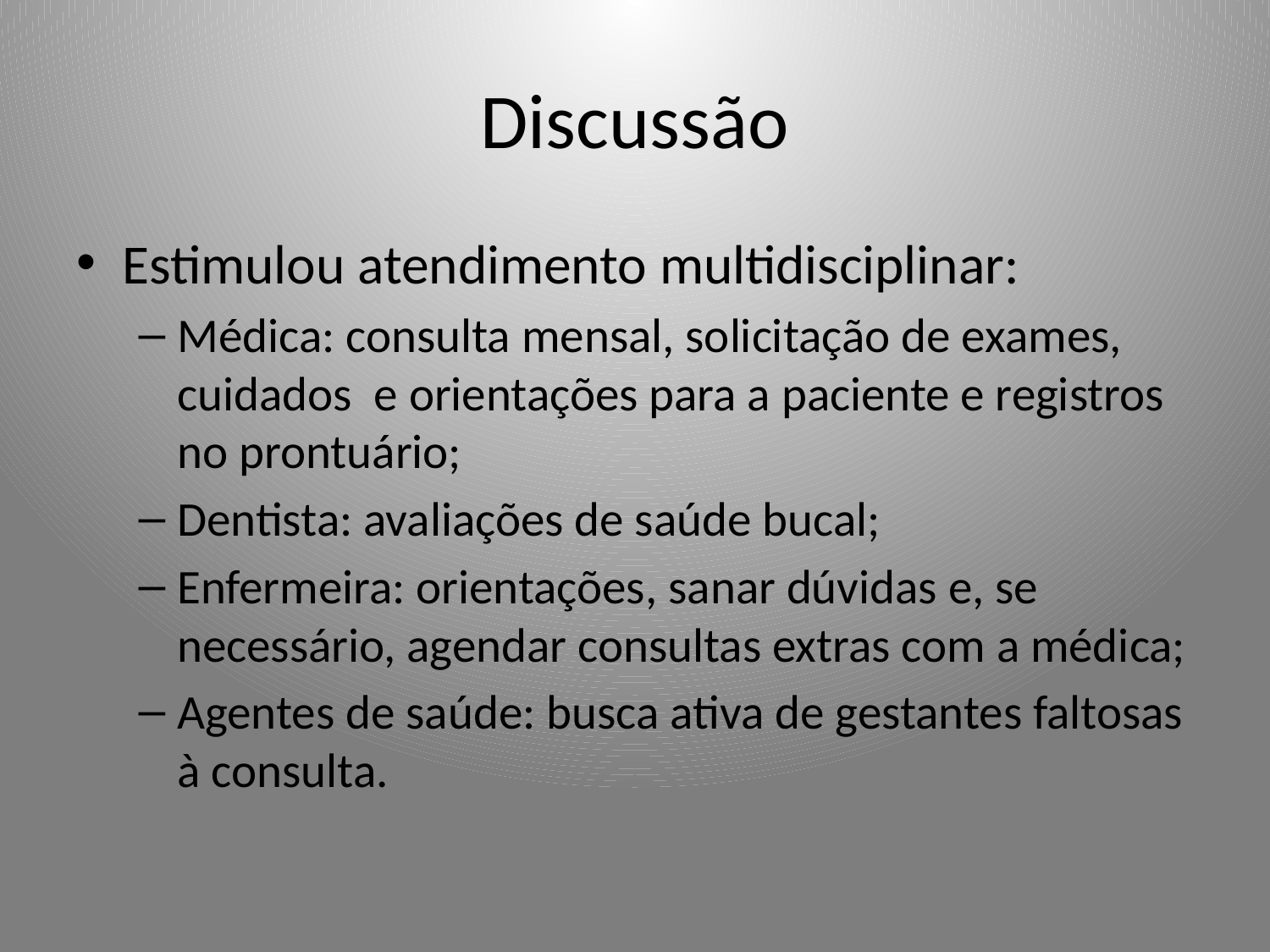

# Discussão
Estimulou atendimento multidisciplinar:
Médica: consulta mensal, solicitação de exames, cuidados  e orientações para a paciente e registros no prontuário;
Dentista: avaliações de saúde bucal;
Enfermeira: orientações, sanar dúvidas e, se necessário, agendar consultas extras com a médica;
Agentes de saúde: busca ativa de gestantes faltosas à consulta.